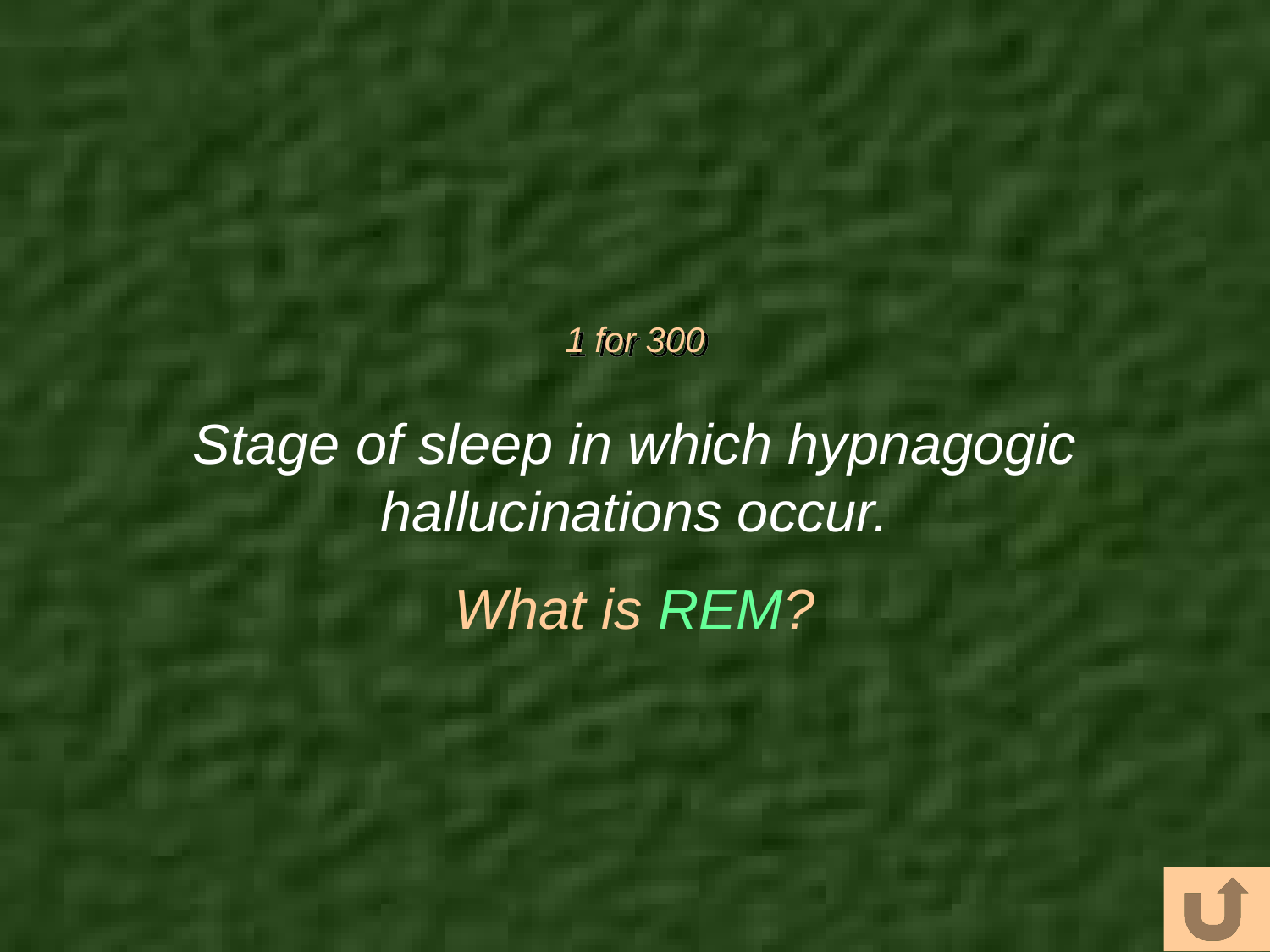

# 1 for 300
Stage of sleep in which hypnagogic hallucinations occur.
What is REM?